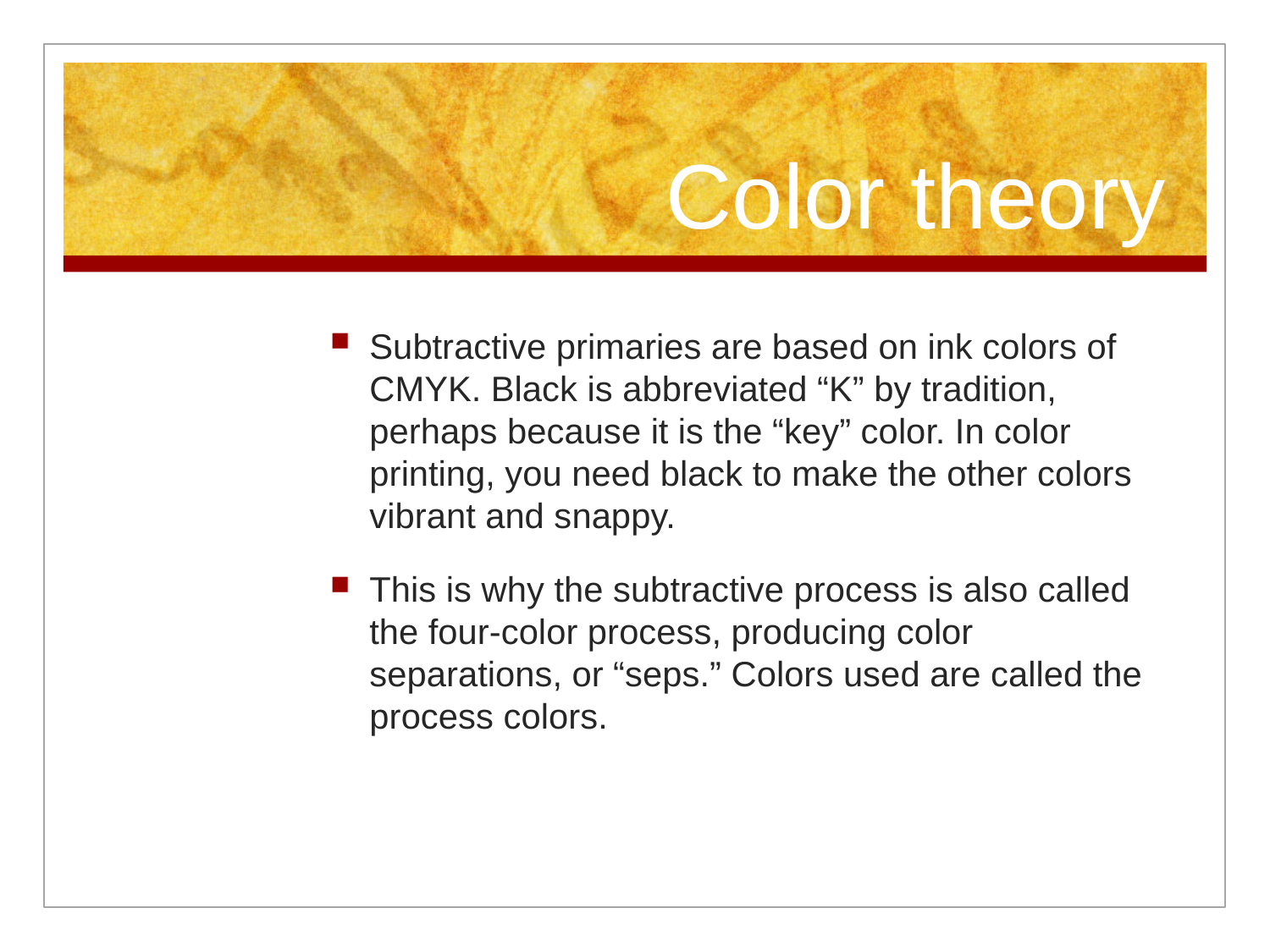

# Color theory
Subtractive primaries are based on ink colors of CMYK. Black is abbreviated “K” by tradition, perhaps because it is the “key” color. In color printing, you need black to make the other colors vibrant and snappy.
This is why the subtractive process is also called the four-color process, producing color separations, or “seps.” Colors used are called the process colors.